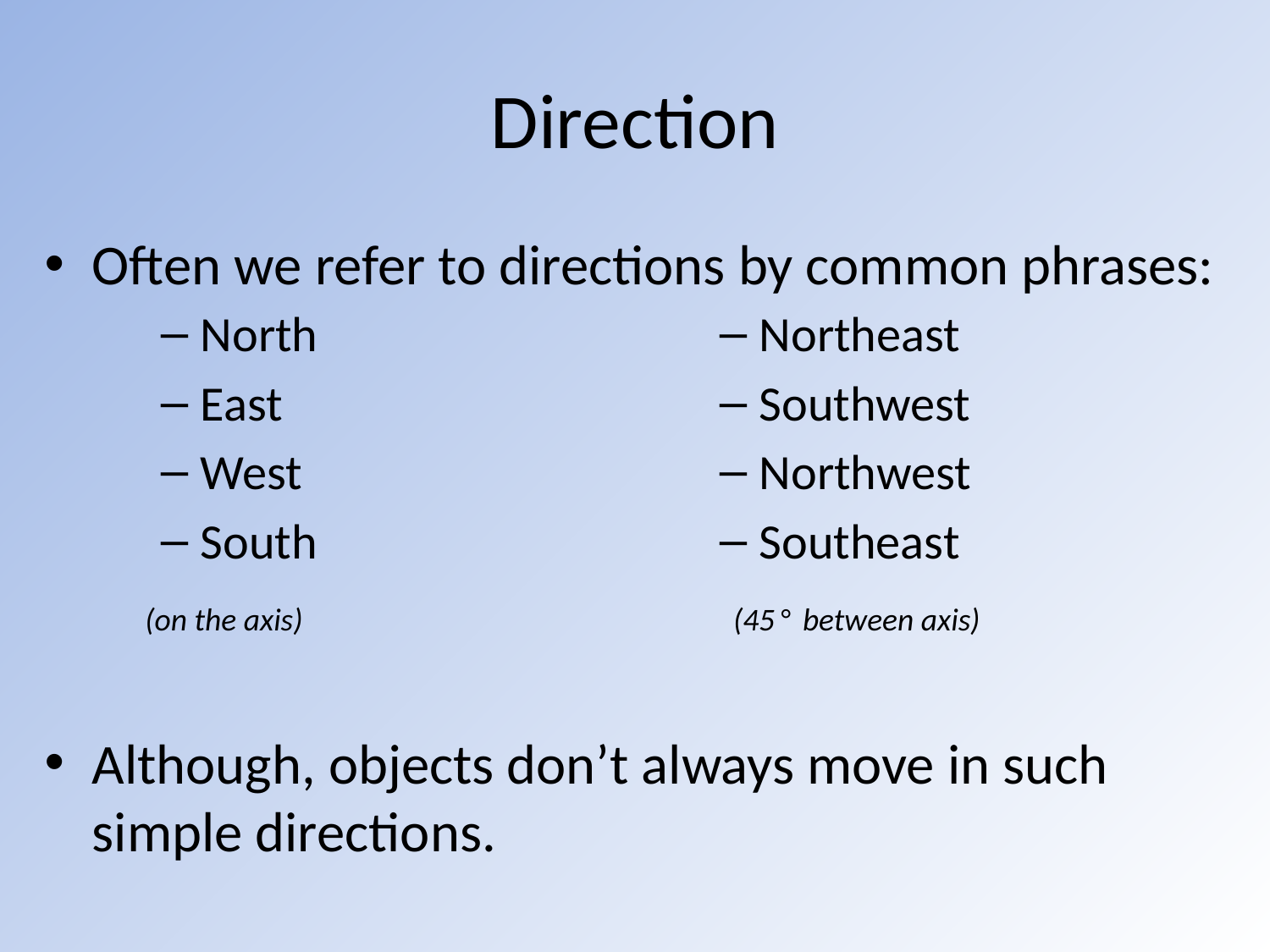

# Direction
Often we refer to directions by common phrases:

              (on the axis)                                                            (45° between axis)

Although, objects don’t always move in such simple directions.
North
East
West
South
Northeast
Southwest
Northwest
Southeast